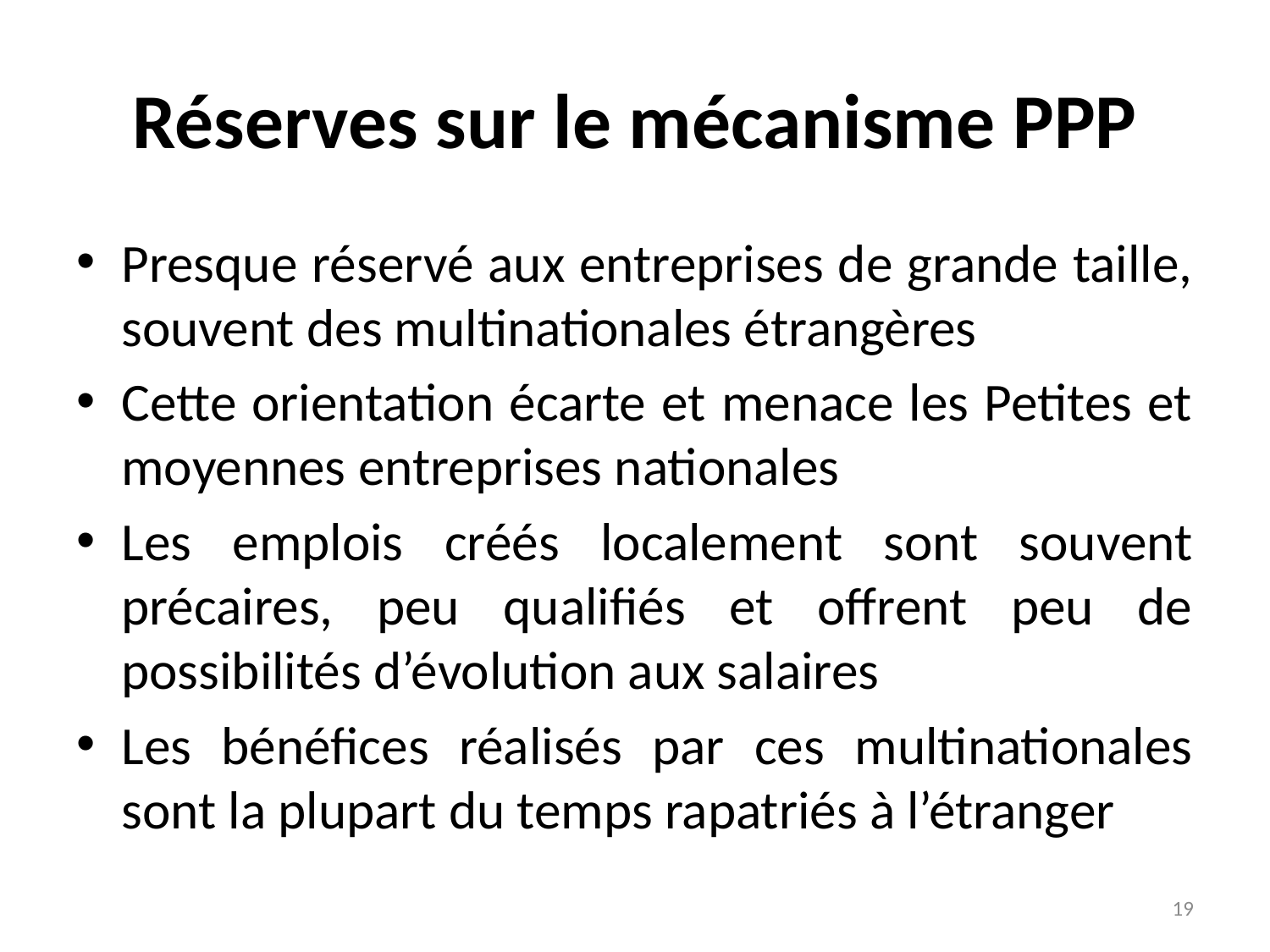

# Réserves sur le mécanisme PPP
Presque réservé aux entreprises de grande taille, souvent des multinationales étrangères
Cette orientation écarte et menace les Petites et moyennes entreprises nationales
Les emplois créés localement sont souvent précaires, peu qualifiés et offrent peu de possibilités d’évolution aux salaires
Les bénéfices réalisés par ces multinationales sont la plupart du temps rapatriés à l’étranger

19